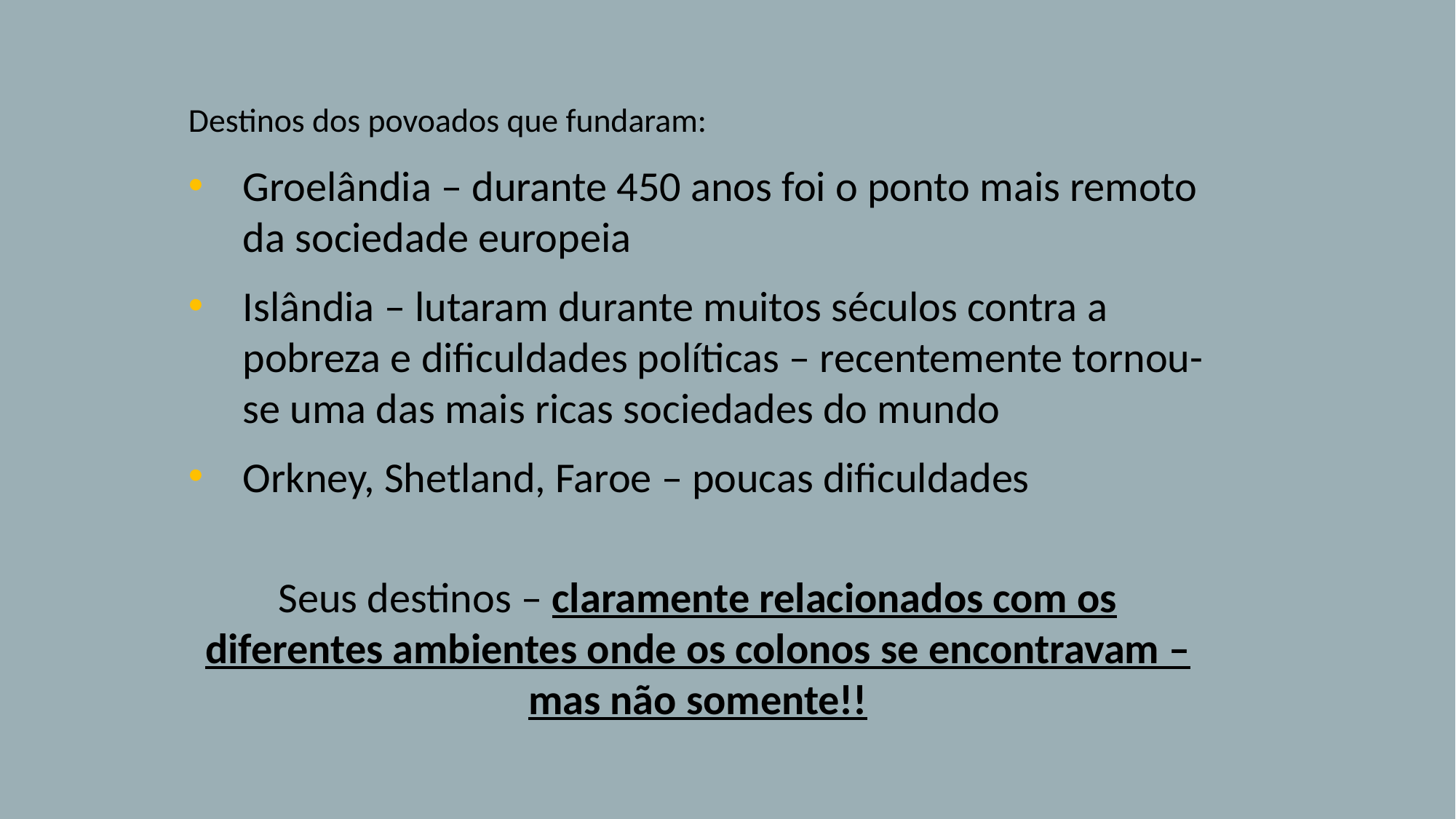

Destinos dos povoados que fundaram:
Groelândia – durante 450 anos foi o ponto mais remoto da sociedade europeia
Islândia – lutaram durante muitos séculos contra a pobreza e dificuldades políticas – recentemente tornou-se uma das mais ricas sociedades do mundo
Orkney, Shetland, Faroe – poucas dificuldades
Seus destinos – claramente relacionados com os diferentes ambientes onde os colonos se encontravam – mas não somente!!